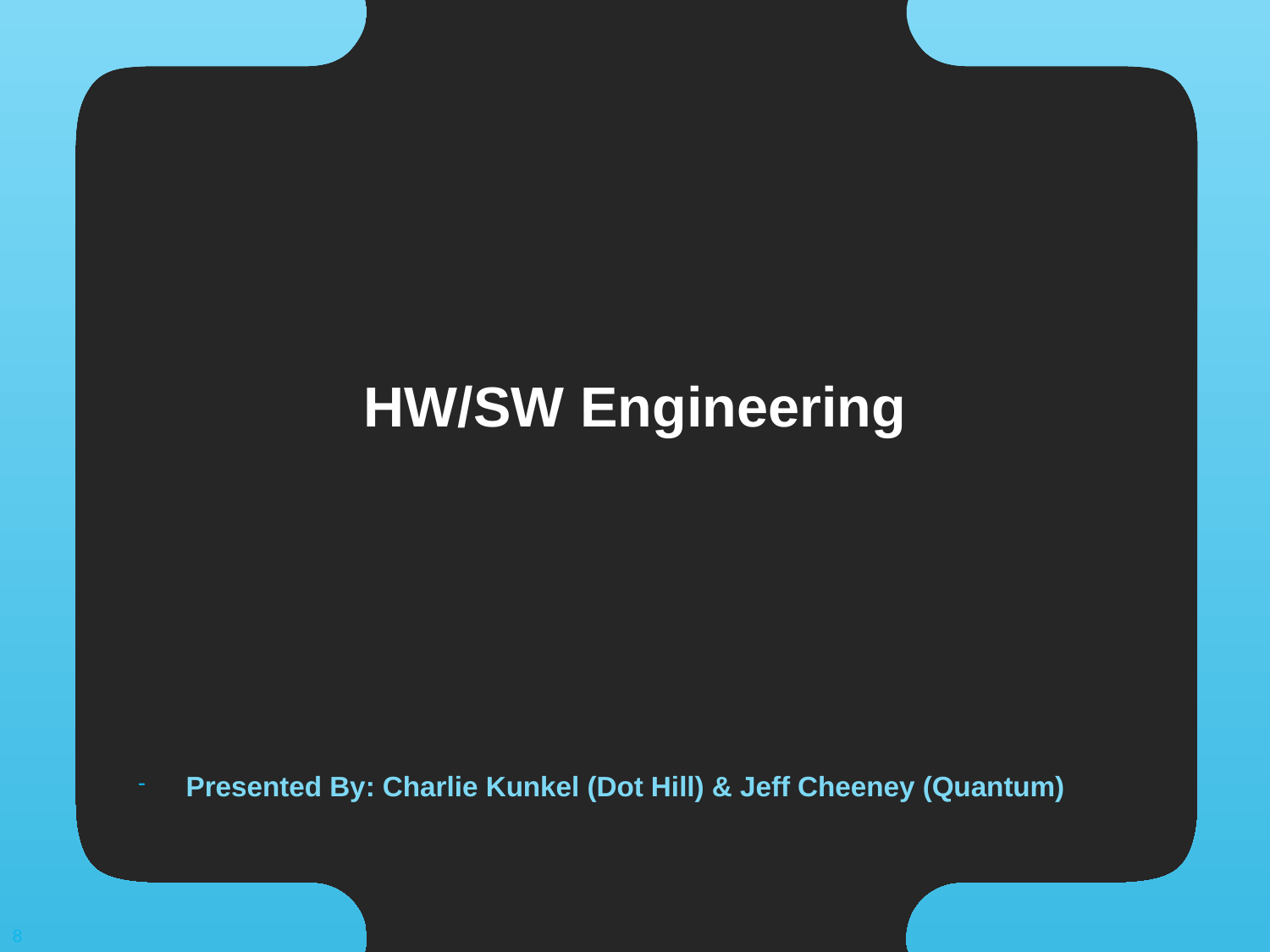

# HW/SW Engineering
Presented By: Charlie Kunkel (Dot Hill) & Jeff Cheeney (Quantum)
8